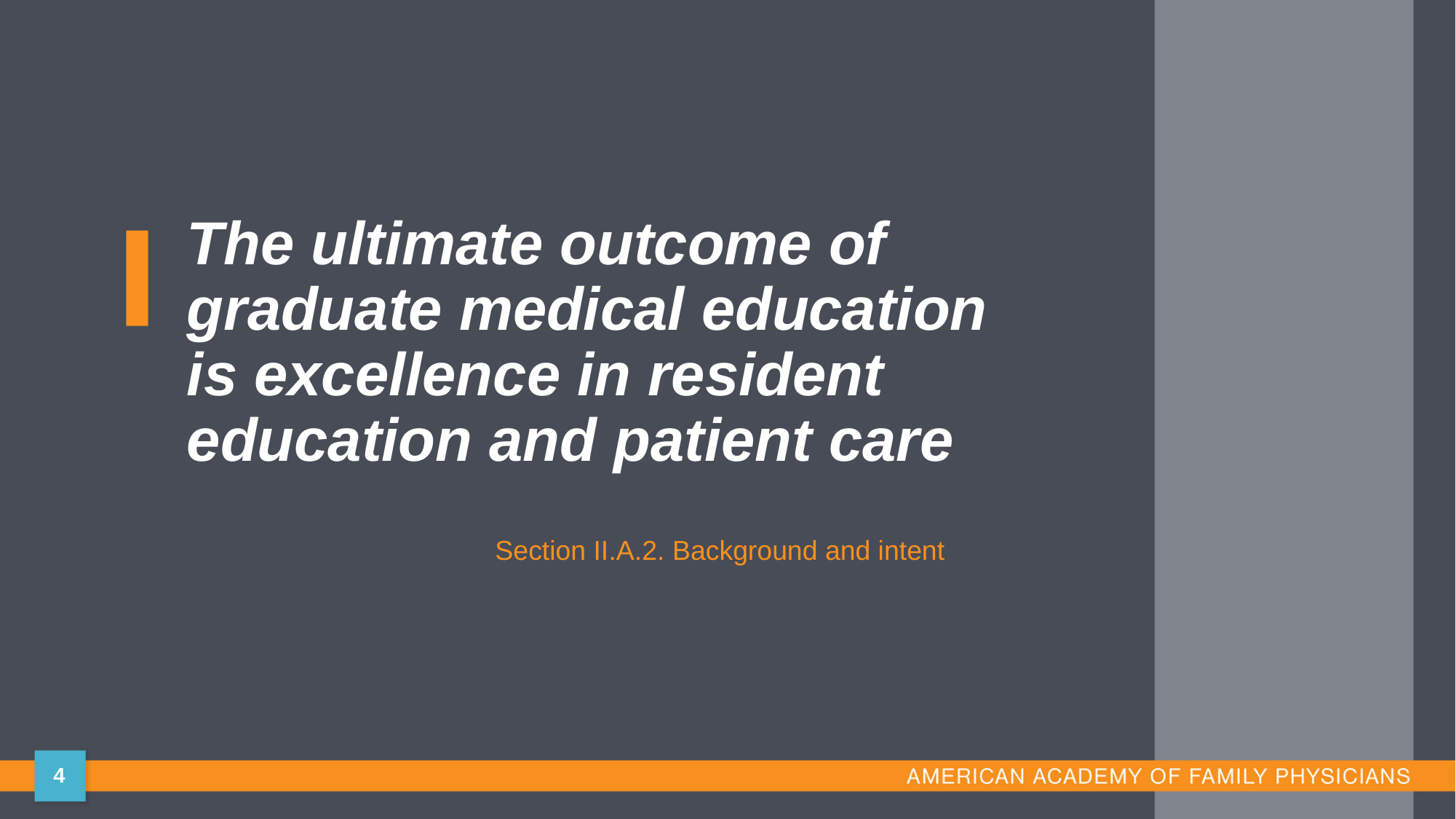

# The ultimate outcome of graduate medical education is excellence in resident education and patient care
Section II.A.2. Background and intent
4